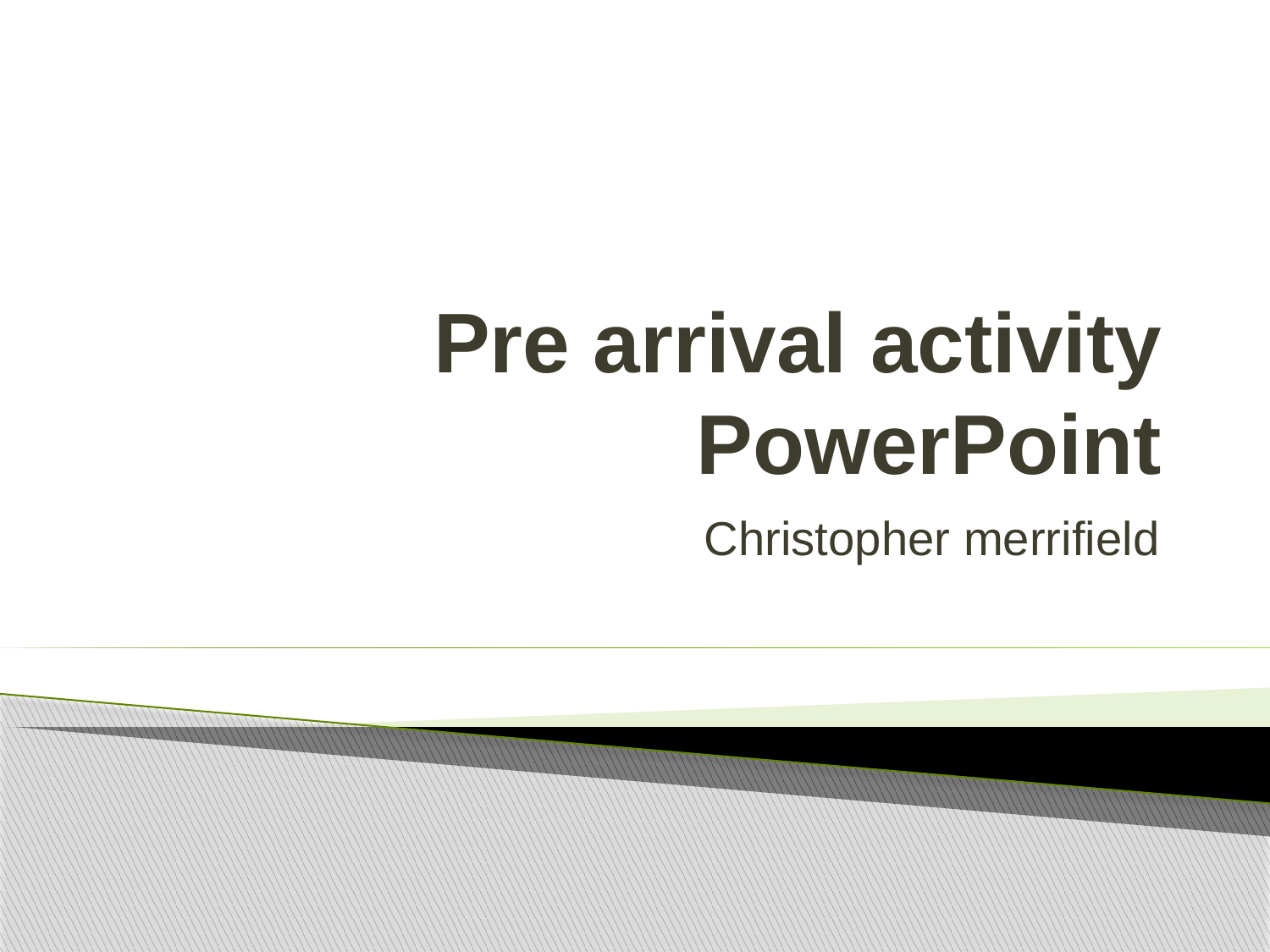

# Pre arrival activity PowerPoint
Christopher merrifield